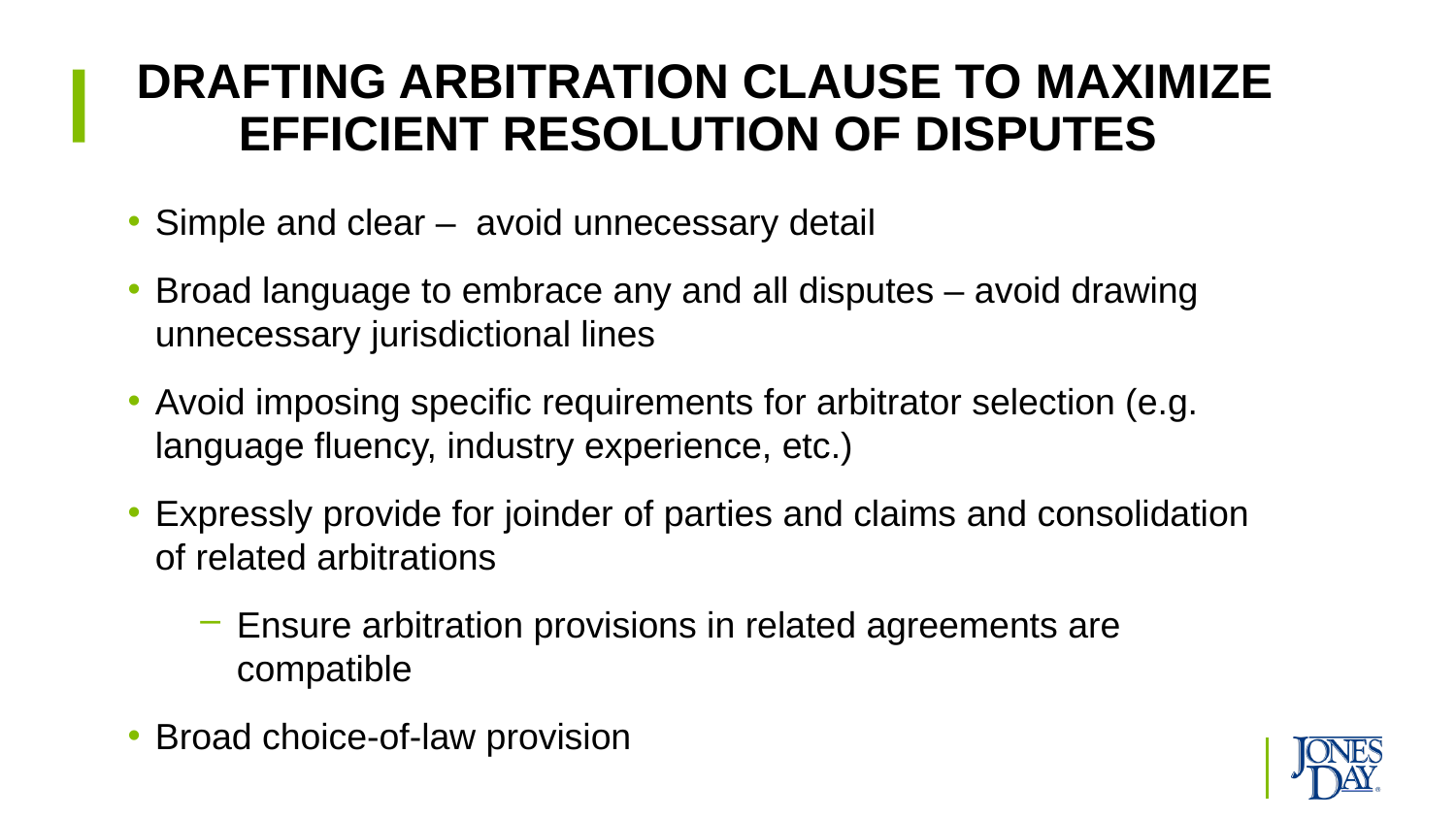

# Drafting arbitration clause to maximize efficient Resolution of Disputes
Simple and clear –  avoid unnecessary detail
Broad language to embrace any and all disputes – avoid drawing unnecessary jurisdictional lines
Avoid imposing specific requirements for arbitrator selection (e.g. language fluency, industry experience, etc.)
Expressly provide for joinder of parties and claims and consolidation of related arbitrations
Ensure arbitration provisions in related agreements are compatible
Broad choice-of-law provision